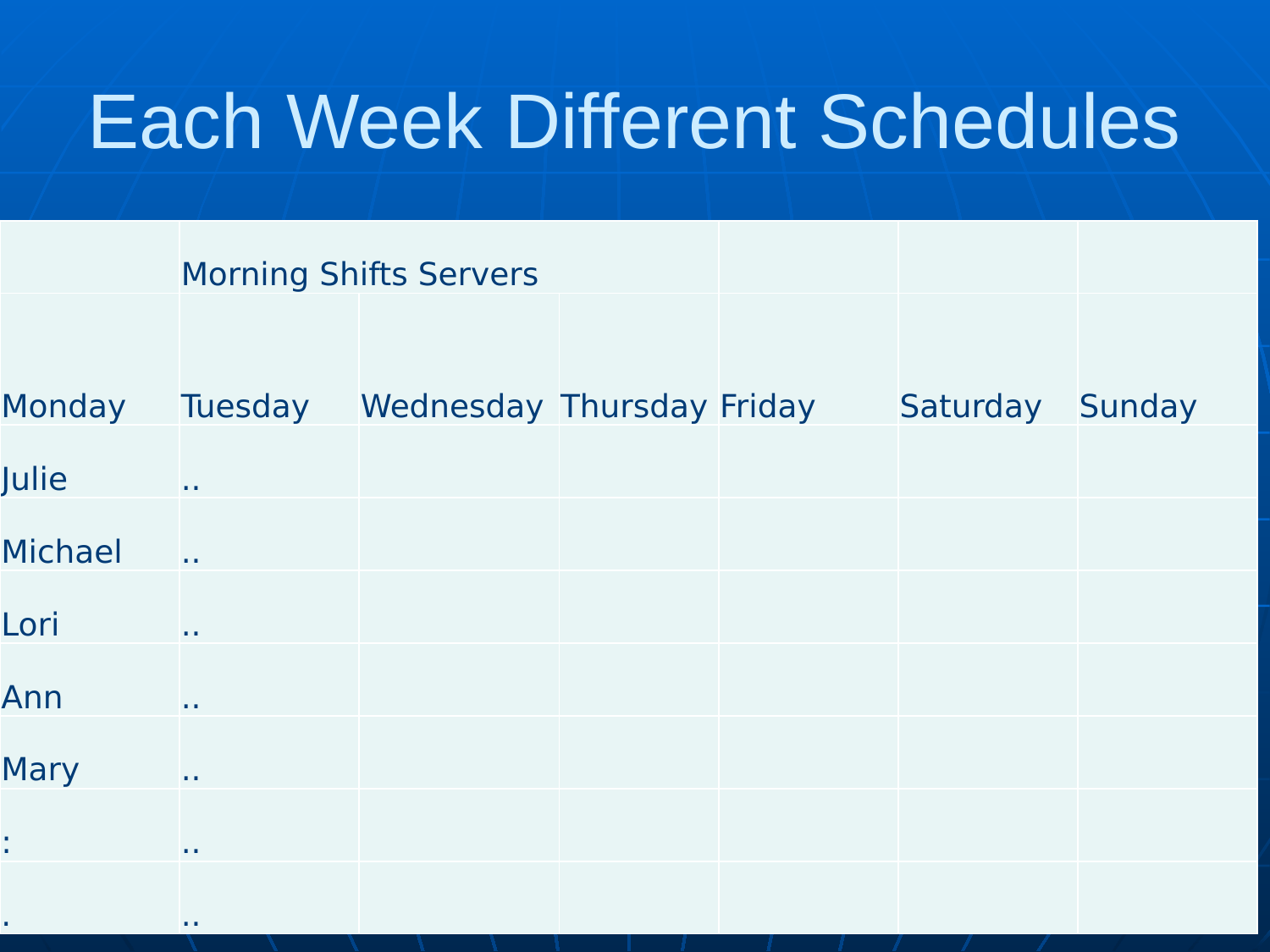

# Each Week Different Schedules
|  | Morning Shifts Servers |  |  |  |  |  |
| --- | --- | --- | --- | --- | --- | --- |
| Monday | Tuesday | Wednesday | Thursday | Friday | Saturday | Sunday |
| Julie | .. |  |  |  |  |  |
| Michael | .. |  |  |  |  |  |
| Lori | .. |  |  |  |  |  |
| Ann | .. |  |  |  |  |  |
| Mary | .. |  |  |  |  |  |
| : | .. |  |  |  |  |  |
| . | .. |  |  |  |  |  |